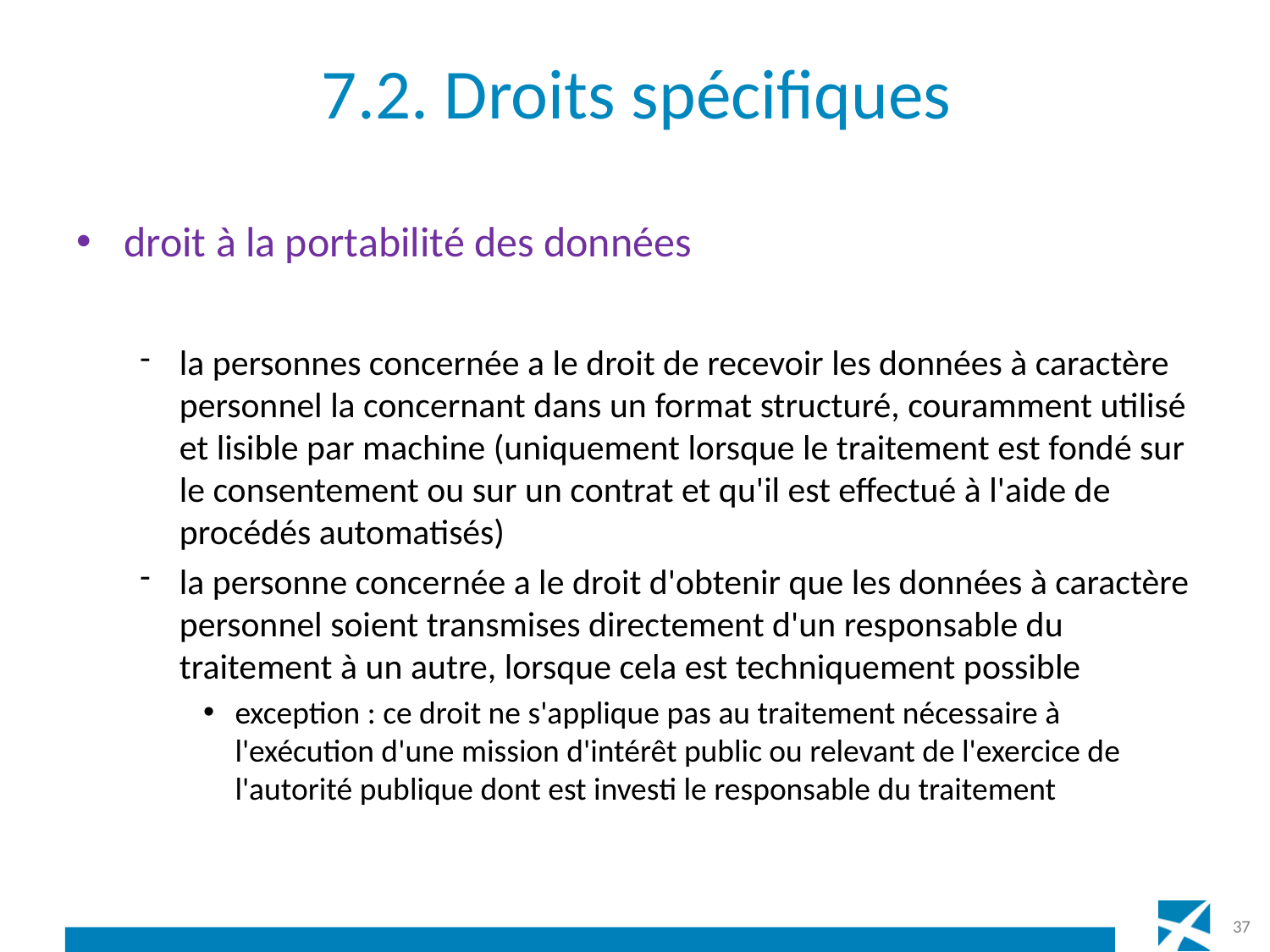

# 7.2. Droits spécifiques

droit à la portabilité des données

la personnes concernée a le droit de recevoir les données à caractère personnel la concernant dans un format structuré, couramment utilisé et lisible par machine (uniquement lorsque le traitement est fondé sur le consentement ou sur un contrat et qu'il est effectué à l'aide de procédés automatisés)
la personne concernée a le droit d'obtenir que les données à caractère personnel soient transmises directement d'un responsable du traitement à un autre, lorsque cela est techniquement possible
exception : ce droit ne s'applique pas au traitement nécessaire à l'exécution d'une mission d'intérêt public ou relevant de l'exercice de l'autorité publique dont est investi le responsable du traitement

37